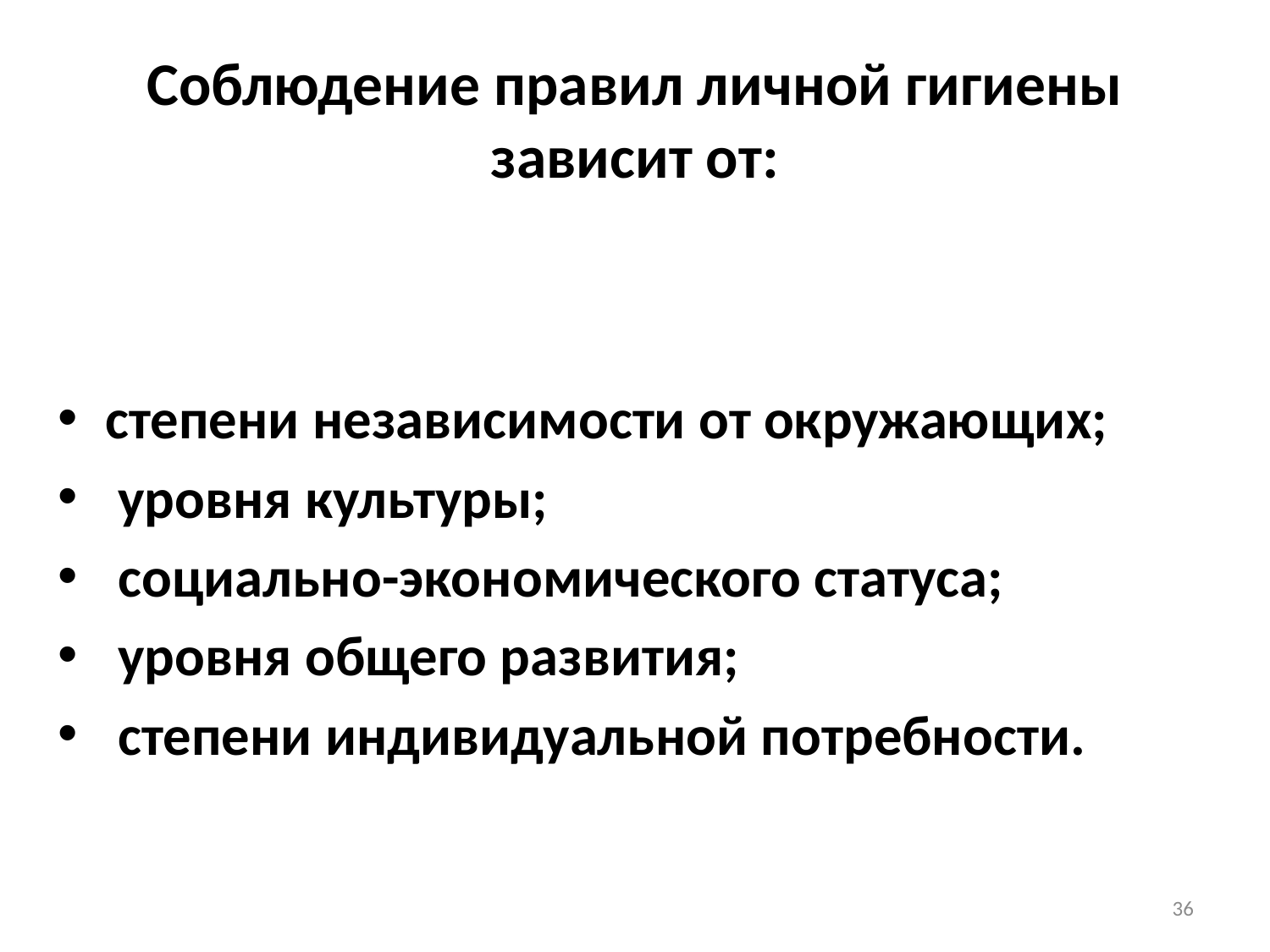

# Соблюдение правил личной гигиены зависит от:
степени независимости от окружающих;
 уровня культуры;
 социально-экономического статуса;
 уровня общего развития;
 степени индивидуальной потребности.
36